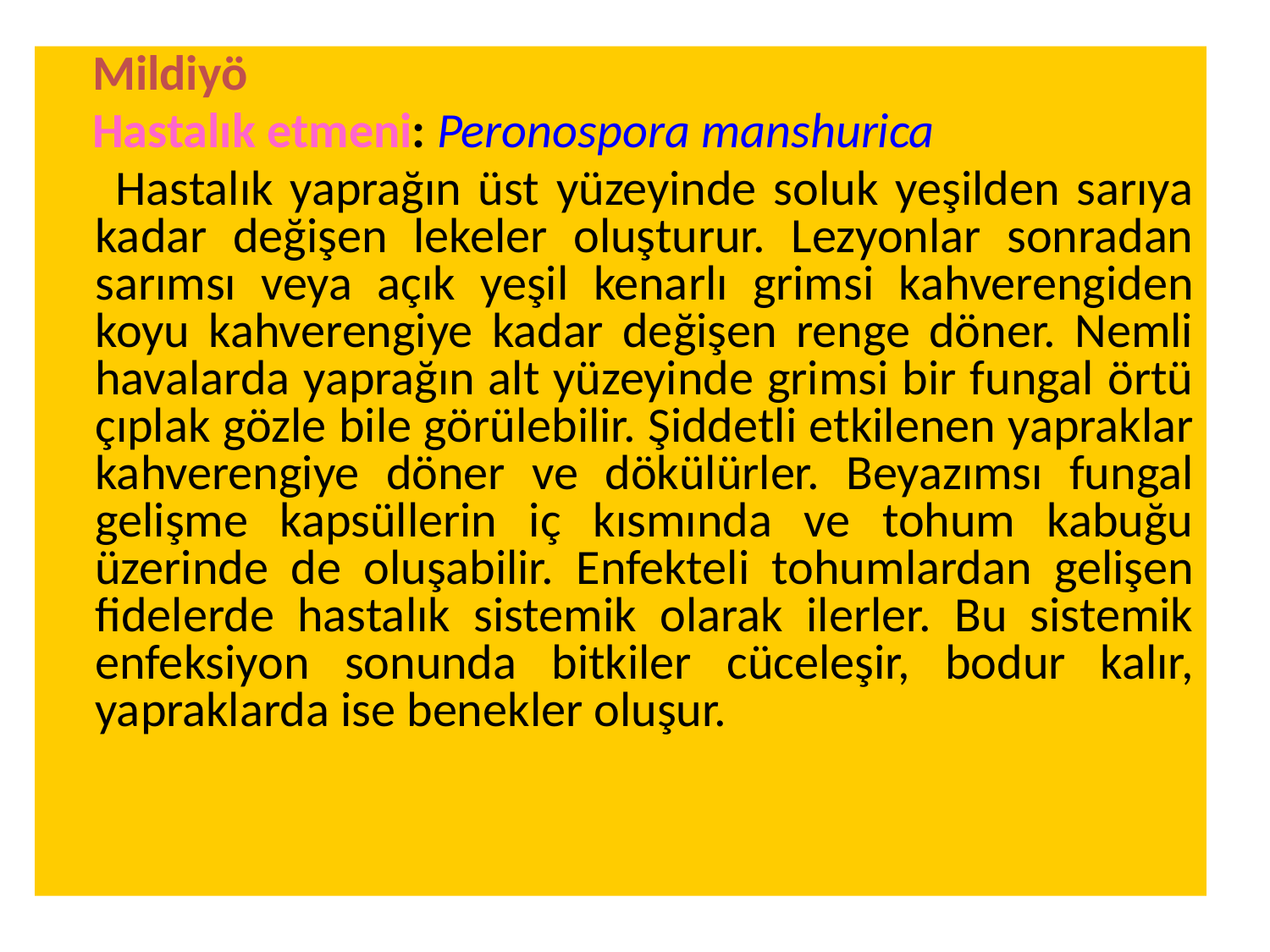

Mildiyö
    Hastalık etmeni: Peronospora manshurica
    Hastalık yaprağın üst yüzeyinde soluk yeşilden sarıya kadar değişen lekeler oluşturur. Lezyonlar sonradan sarımsı veya açık yeşil kenarlı grimsi kahverengiden koyu kahverengiye kadar değişen renge döner. Nemli havalarda yaprağın alt yüzeyinde grimsi bir fungal örtü çıplak gözle bile görülebilir. Şiddetli etkilenen yapraklar kahverengiye döner ve dökülürler. Beyazımsı fungal gelişme kapsüllerin iç kısmında ve tohum kabuğu üzerinde de oluşabilir. Enfekteli tohumlardan gelişen fidelerde hastalık sistemik olarak ilerler. Bu sistemik enfeksiyon sonunda bitkiler cüceleşir, bodur kalır, yapraklarda ise benekler oluşur.